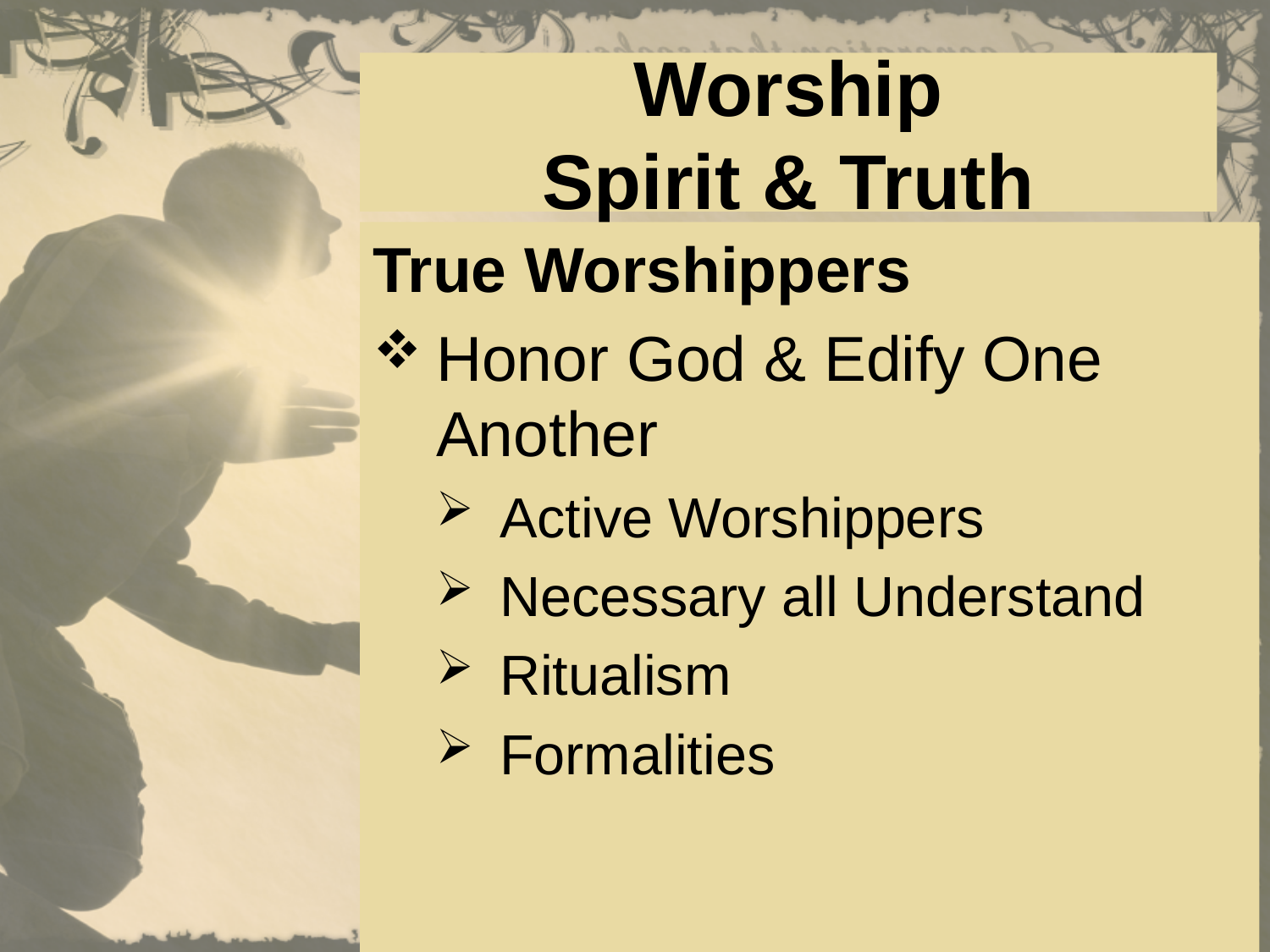

# Worship Spirit & Truth
True Worshippers
Honor God & Edify One Another
Active Worshippers
Necessary all Understand
Ritualism
Formalities